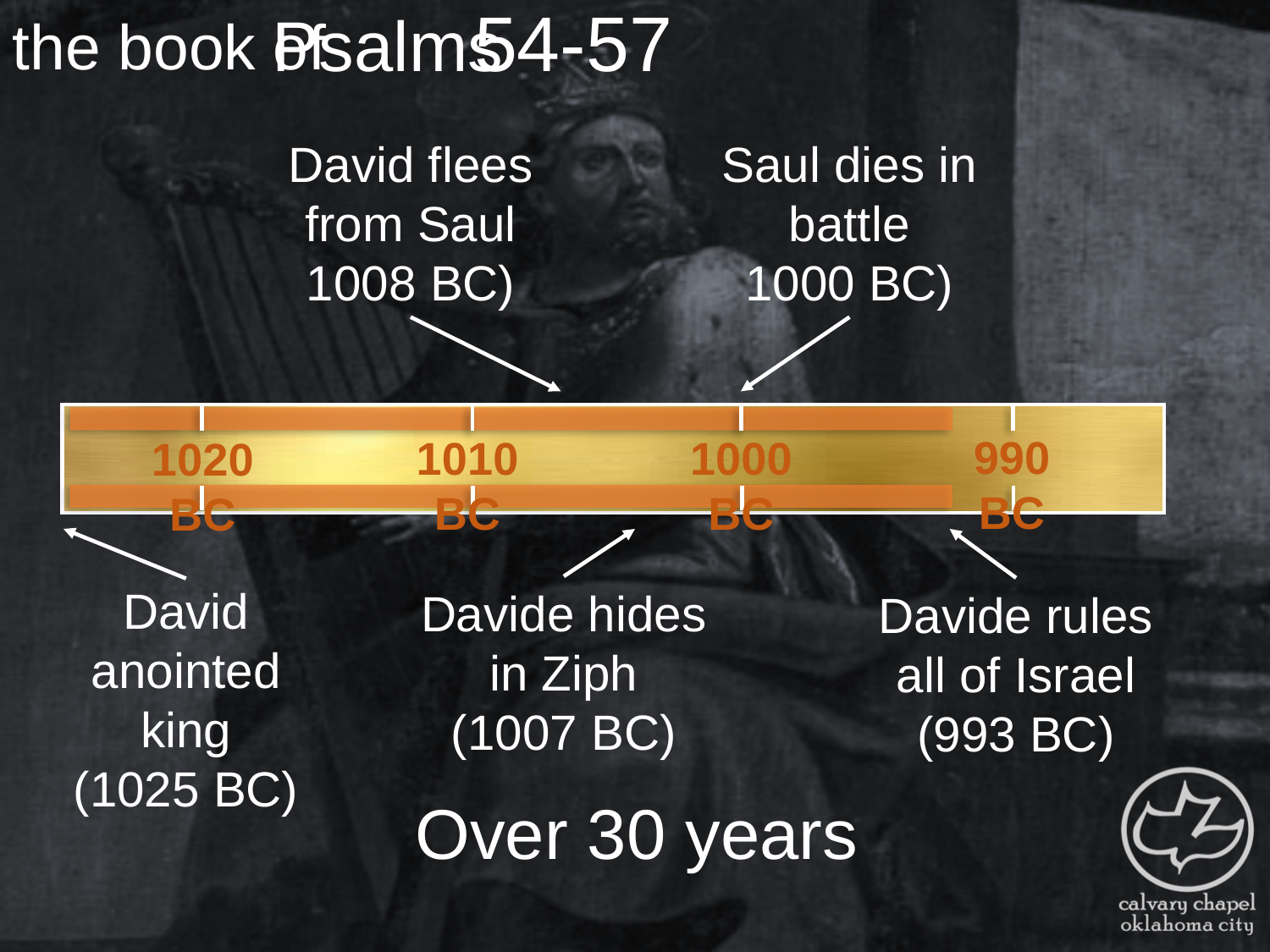

the book of
54-57
Psalms
David flees from Saul
1008 BC)
Saul dies in battle
1000 BC)

990 BC
1000 BC
1010 BC
1020 BC

David anointed king
(1025 BC)
Davide hides in Ziph
(1007 BC)
Davide rules all of Israel
(993 BC)
Over 30 years